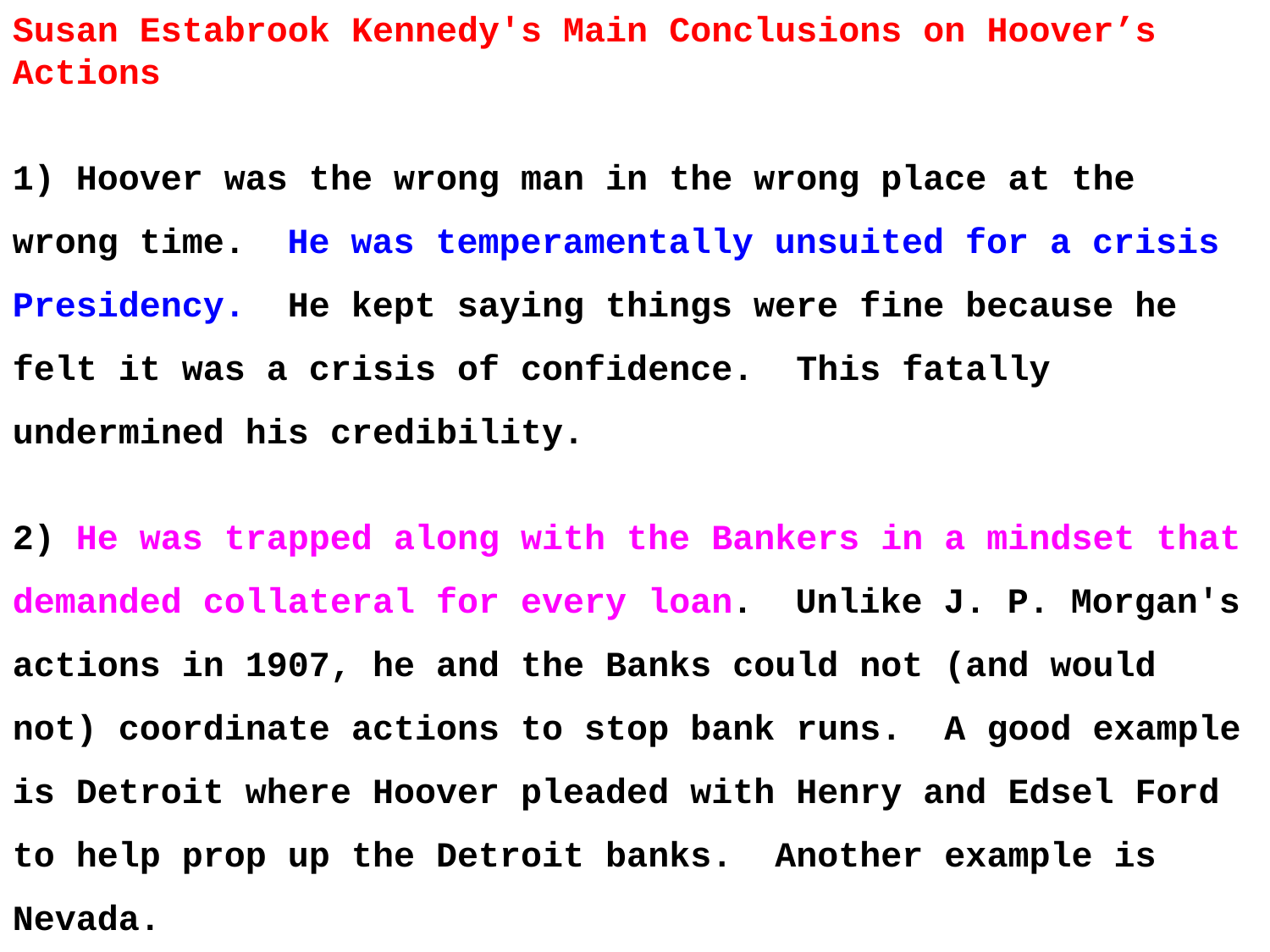

Susan Estabrook Kennedy's Main Conclusions on Hoover’s Actions

1) Hoover was the wrong man in the wrong place at the wrong time.  He was temperamentally unsuited for a crisis Presidency.  He kept saying things were fine because he felt it was a crisis of confidence.  This fatally undermined his credibility.

2) He was trapped along with the Bankers in a mindset that demanded collateral for every loan.  Unlike J. P. Morgan's actions in 1907, he and the Banks could not (and would not) coordinate actions to stop bank runs.  A good example is Detroit where Hoover pleaded with Henry and Edsel Ford to help prop up the Detroit banks.  Another example is Nevada.